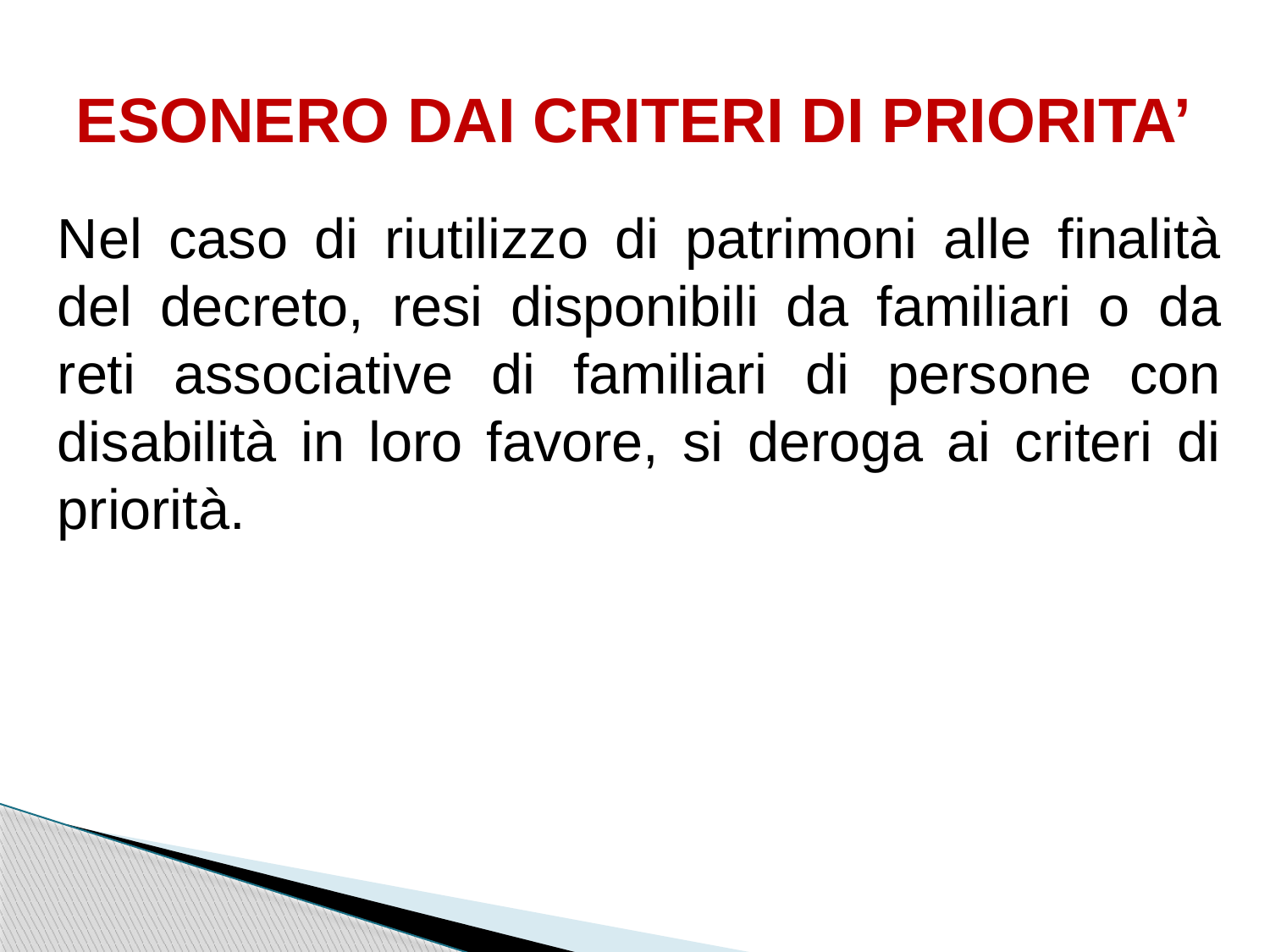

# ESONERO DAI CRITERI DI PRIORITA’
Nel caso di riutilizzo di patrimoni alle finalità del decreto, resi disponibili da familiari o da reti associative di familiari di persone con disabilità in loro favore, si deroga ai criteri di priorità.